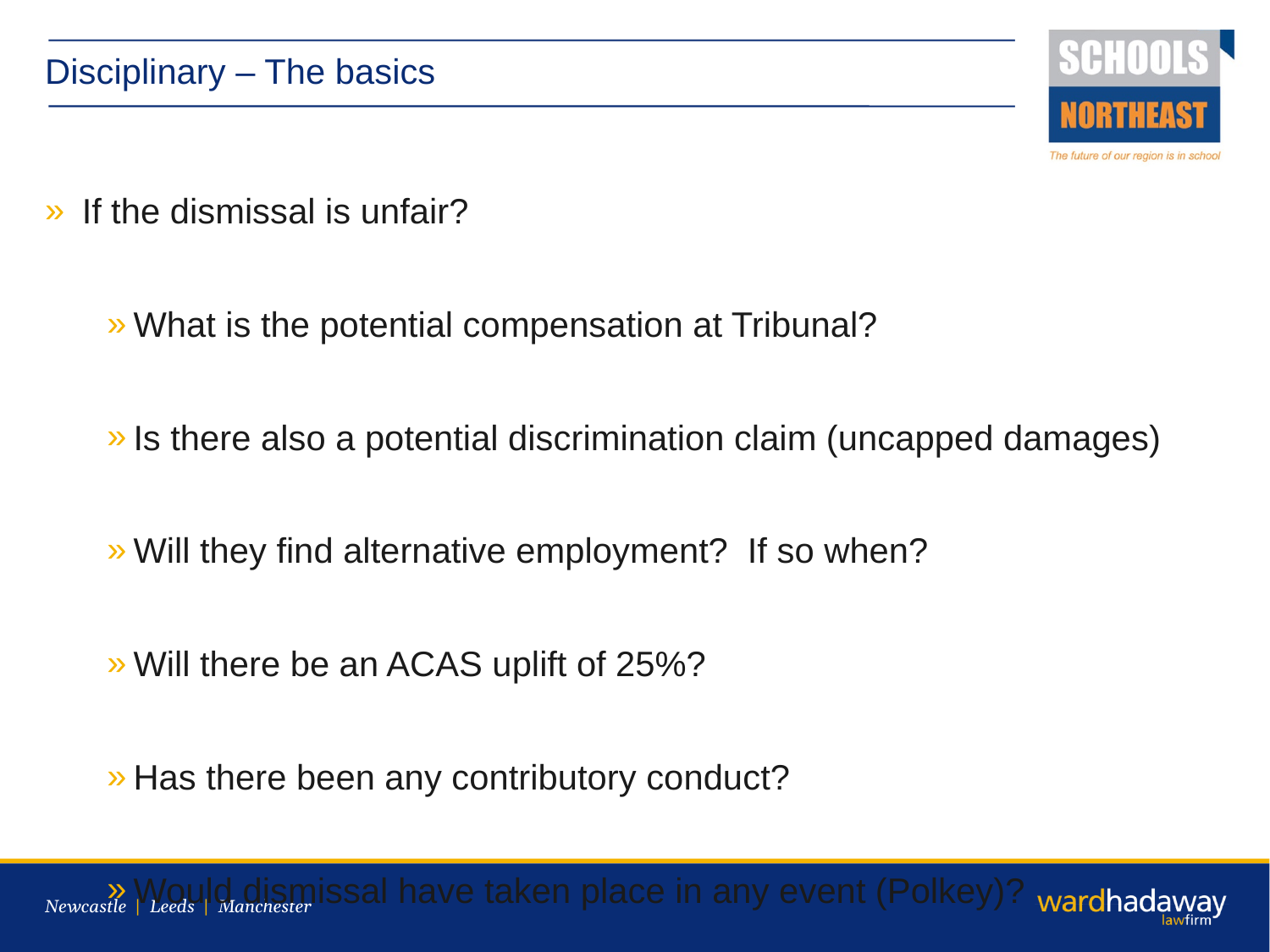

# Disciplinary – The basics
If the dismissal is unfair?

What is the potential compensation at Tribunal?

Is there also a potential discrimination claim (uncapped damages)

Will they find alternative employment?  If so when?

Will there be an ACAS uplift of 25%?

Has there been any contributory conduct?

Would dismissal have taken place in any event (Polkey)?